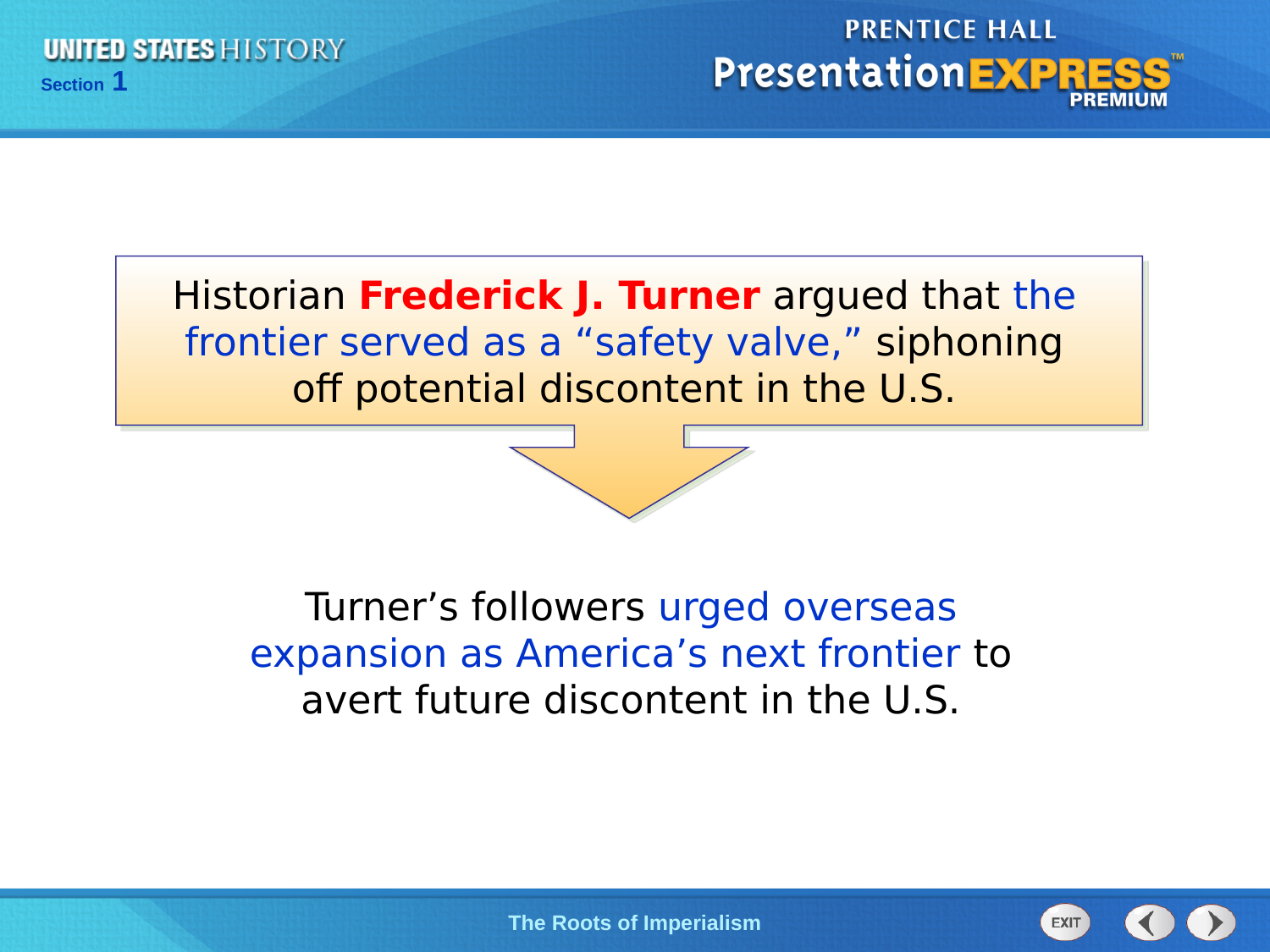

Historian Frederick J. Turner argued that the frontier served as a “safety valve,” siphoning off potential discontent in the U.S.
Turner’s followers urged overseas expansion as America’s next frontier to avert future discontent in the U.S.